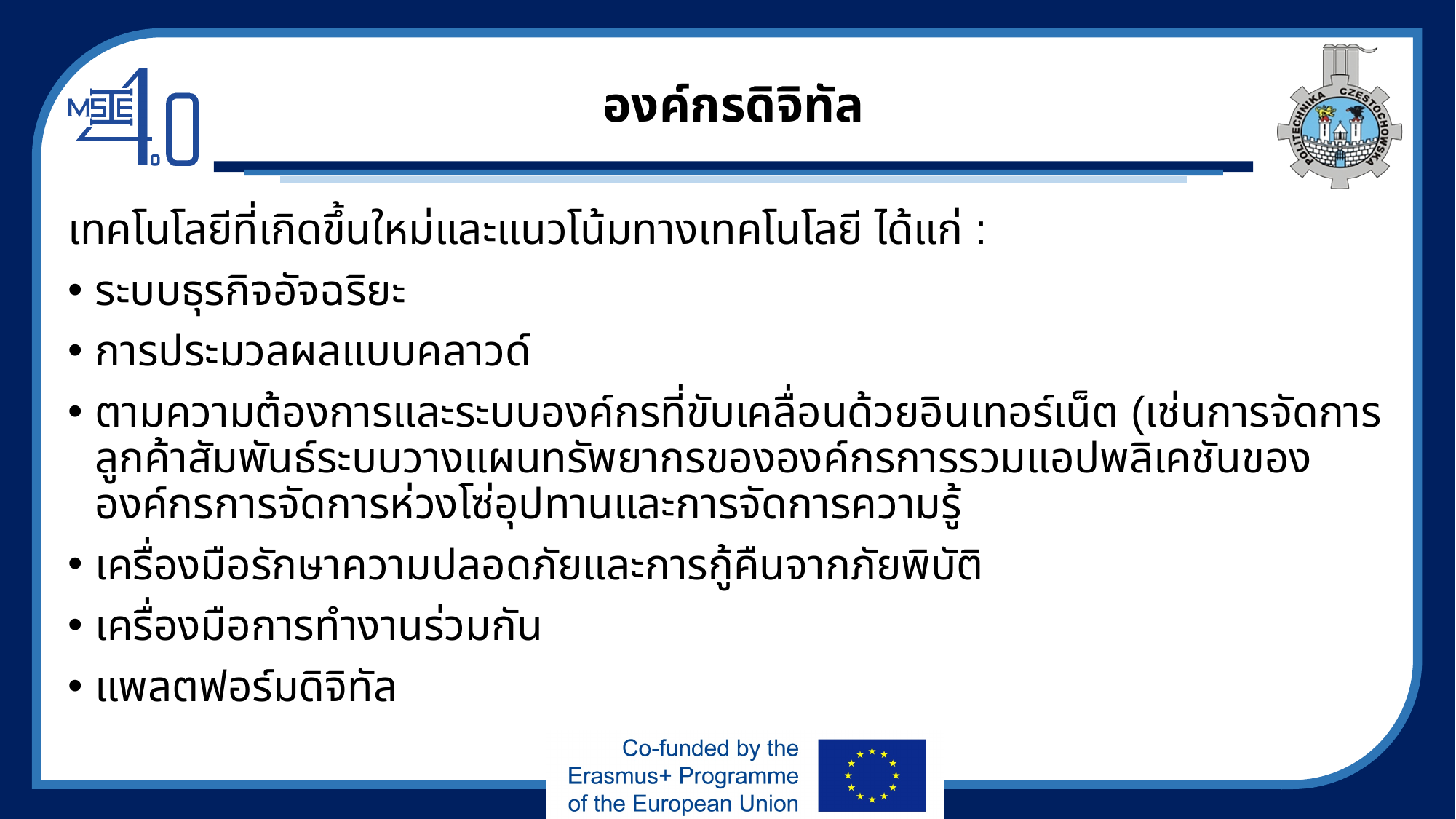

# องค์กรดิจิทัล
เทคโนโลยีที่เกิดขึ้นใหม่และแนวโน้มทางเทคโนโลยี ได้แก่ :
ระบบธุรกิจอัจฉริยะ
การประมวลผลแบบคลาวด์
ตามความต้องการและระบบองค์กรที่ขับเคลื่อนด้วยอินเทอร์เน็ต (เช่นการจัดการลูกค้าสัมพันธ์ระบบวางแผนทรัพยากรขององค์กรการรวมแอปพลิเคชันขององค์กรการจัดการห่วงโซ่อุปทานและการจัดการความรู้
เครื่องมือรักษาความปลอดภัยและการกู้คืนจากภัยพิบัติ
เครื่องมือการทำงานร่วมกัน
แพลตฟอร์มดิจิทัล